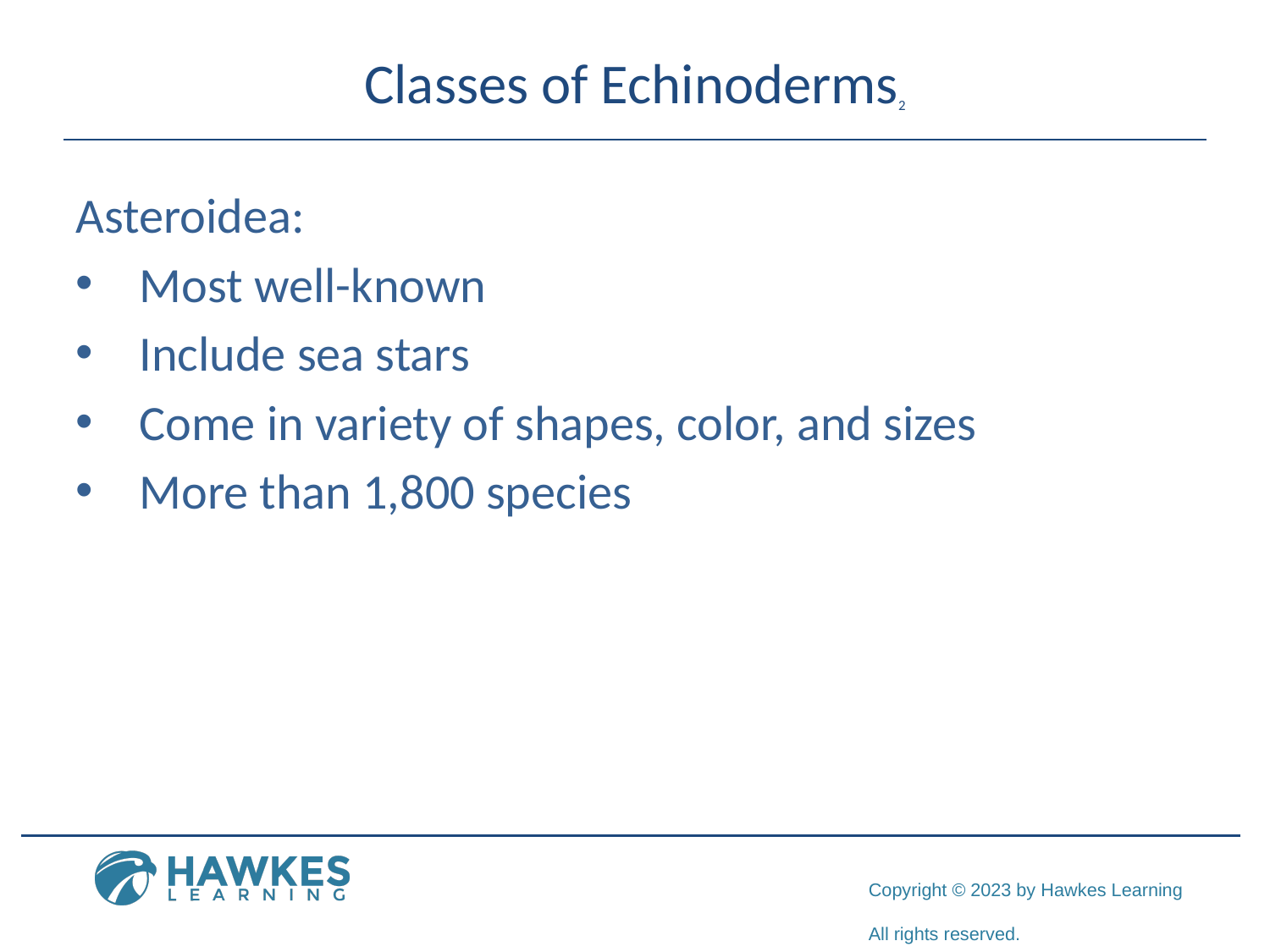

# Classes of Echinoderms2
Asteroidea:
Most well-known
Include sea stars
Come in variety of shapes, color, and sizes
More than 1,800 species